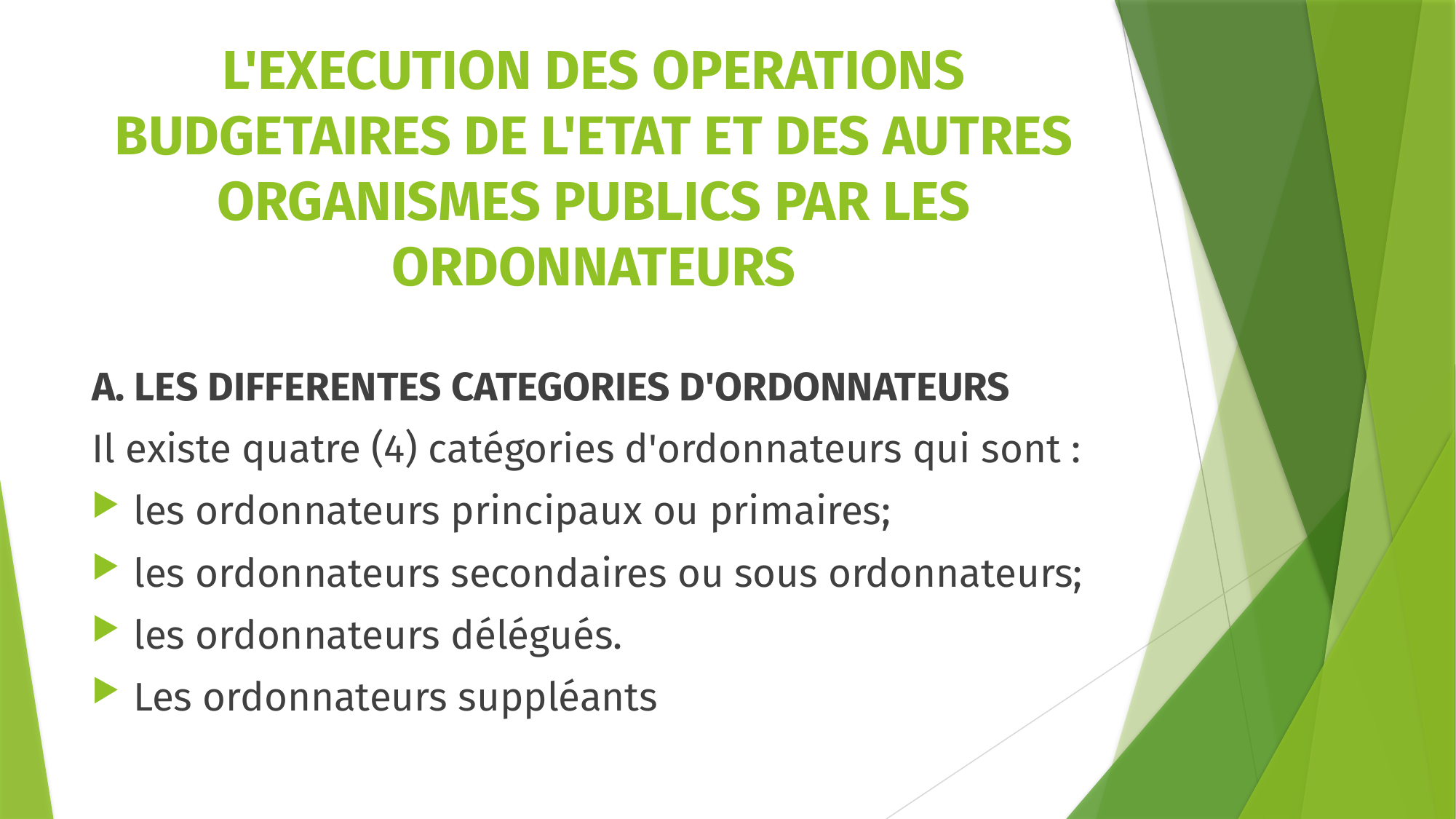

# L'EXECUTION DES OPERATIONS BUDGETAIRES DE L'ETAT ET DES AUTRES ORGANISMES PUBLICS PAR LES ORDONNATEURS
A. LES DIFFERENTES CATEGORIES D'ORDONNATEURS
Il existe quatre (4) catégories d'ordonnateurs qui sont :
les ordonnateurs principaux ou primaires;
les ordonnateurs secondaires ou sous ordonnateurs;
les ordonnateurs délégués.
Les ordonnateurs suppléants